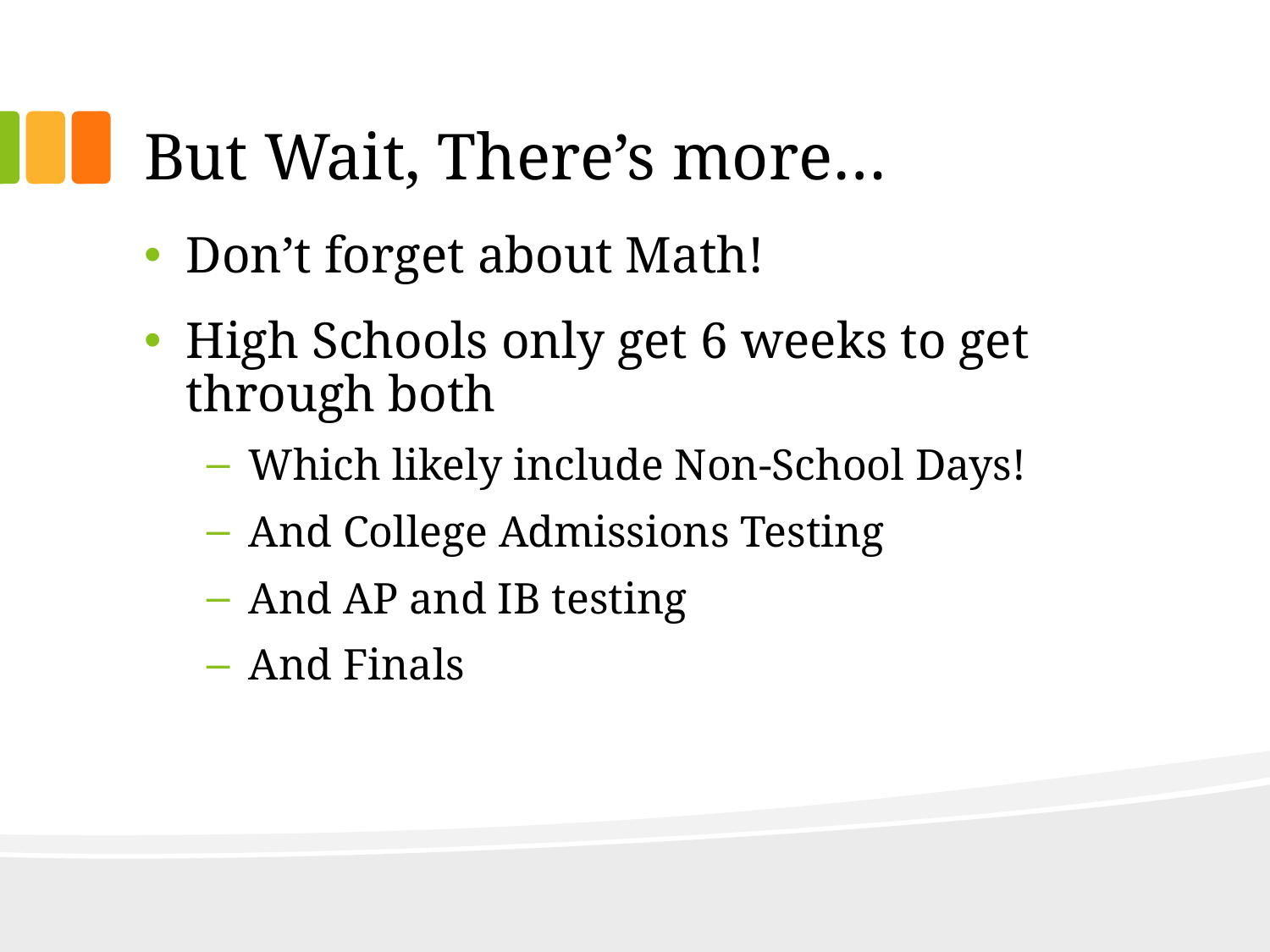

# But Wait, There’s more…
Don’t forget about Math!
High Schools only get 6 weeks to get through both
Which likely include Non-School Days!
And College Admissions Testing
And AP and IB testing
And Finals